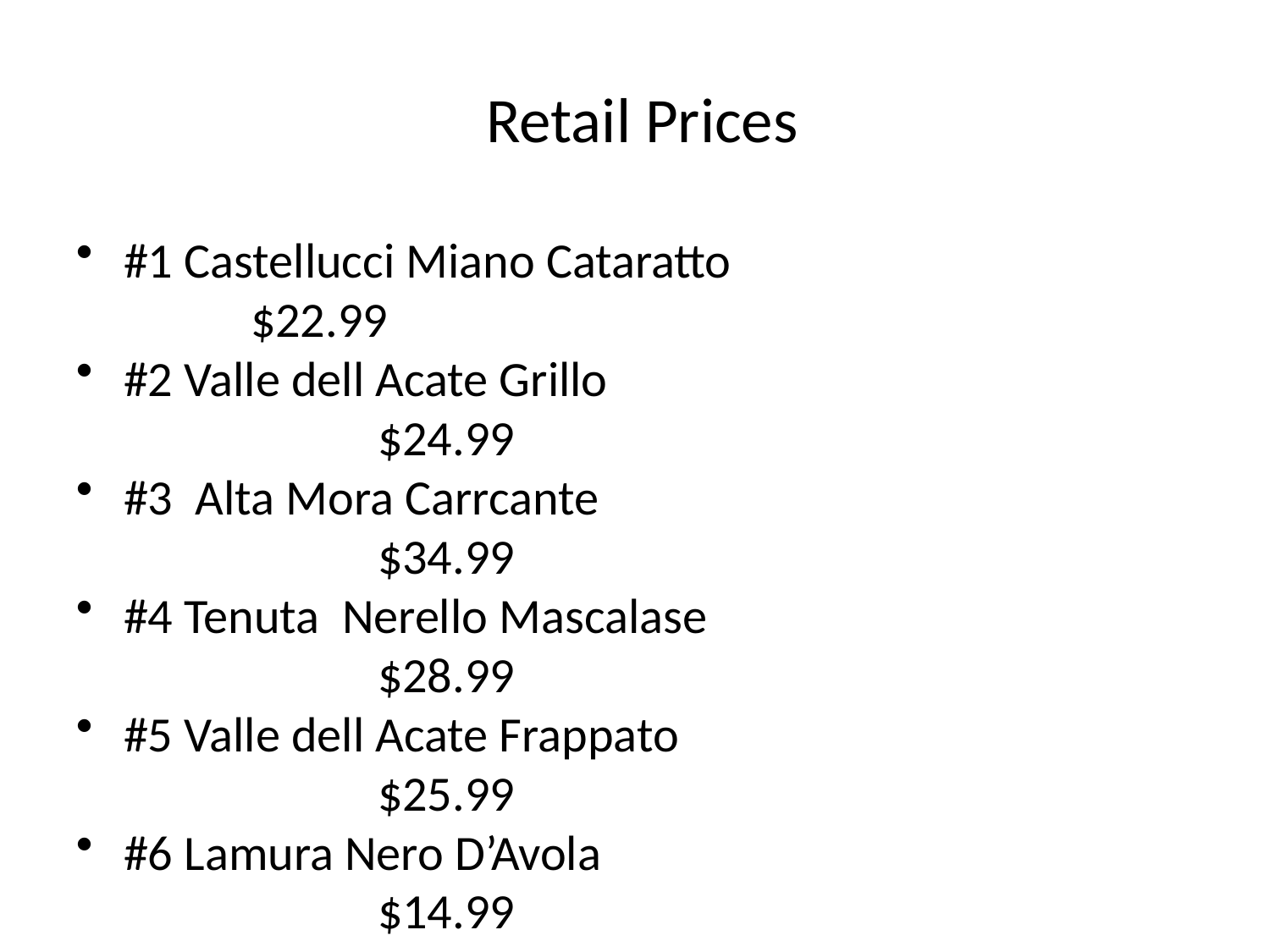

# Retail Prices
#1 Castellucci Miano Cataratto					$22.99
#2 Valle dell Acate Grillo							$24.99
#3  Alta Mora Carrcante							$34.99
#4 Tenuta  Nerello Mascalase						$28.99
#5 Valle dell Acate Frappato						$25.99
#6 Lamura Nero D’Avola							$14.99